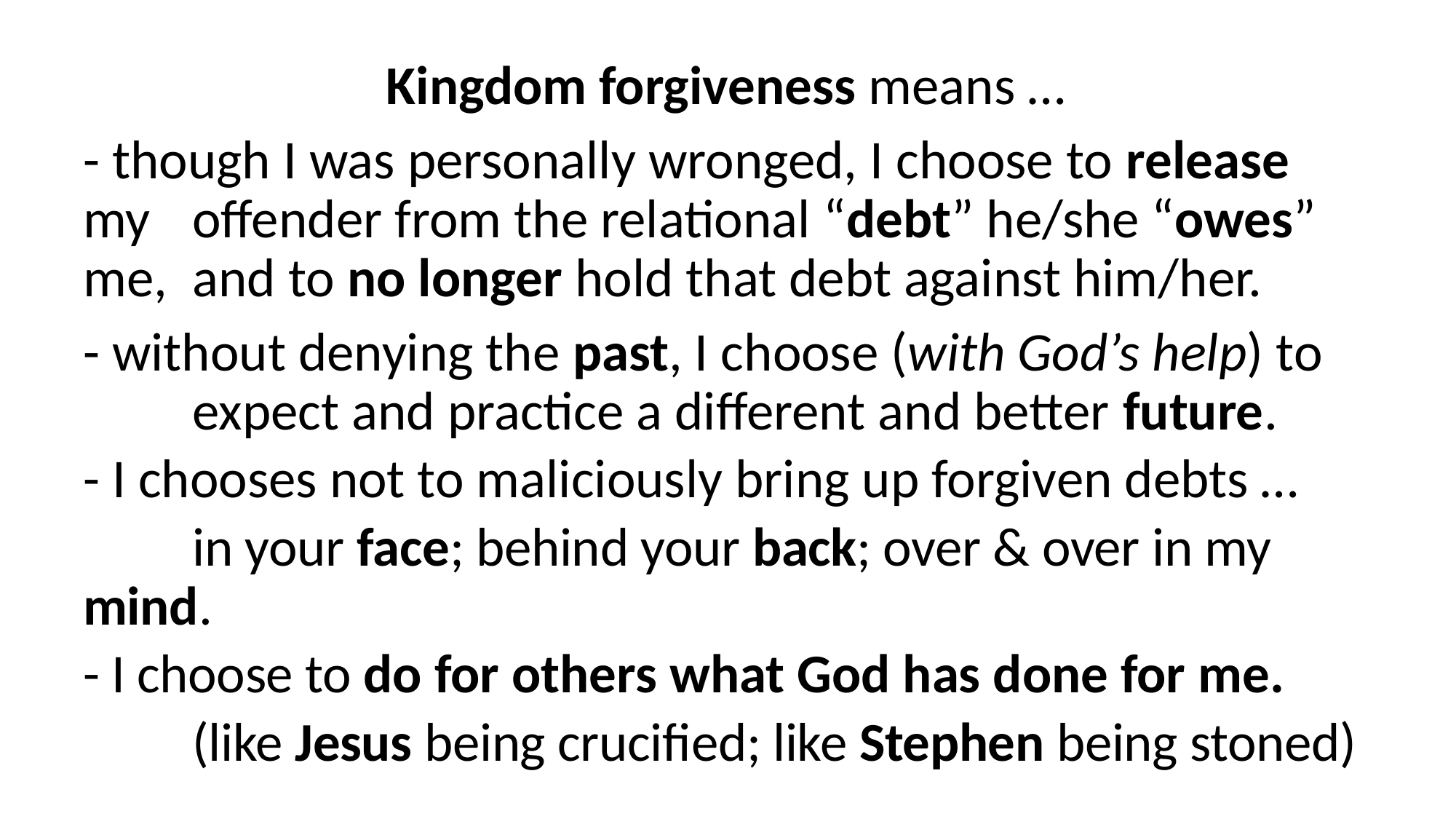

Kingdom forgiveness means …
- though I was personally wronged, I choose to release my 	offender from the relational “debt” he/she “owes” me, 	and to no longer hold that debt against him/her.
- without denying the past, I choose (with God’s help) to 	expect and practice a different and better future.
- I chooses not to maliciously bring up forgiven debts …
	in your face; behind your back; over & over in my mind.
- I choose to do for others what God has done for me.
	(like Jesus being crucified; like Stephen being stoned)